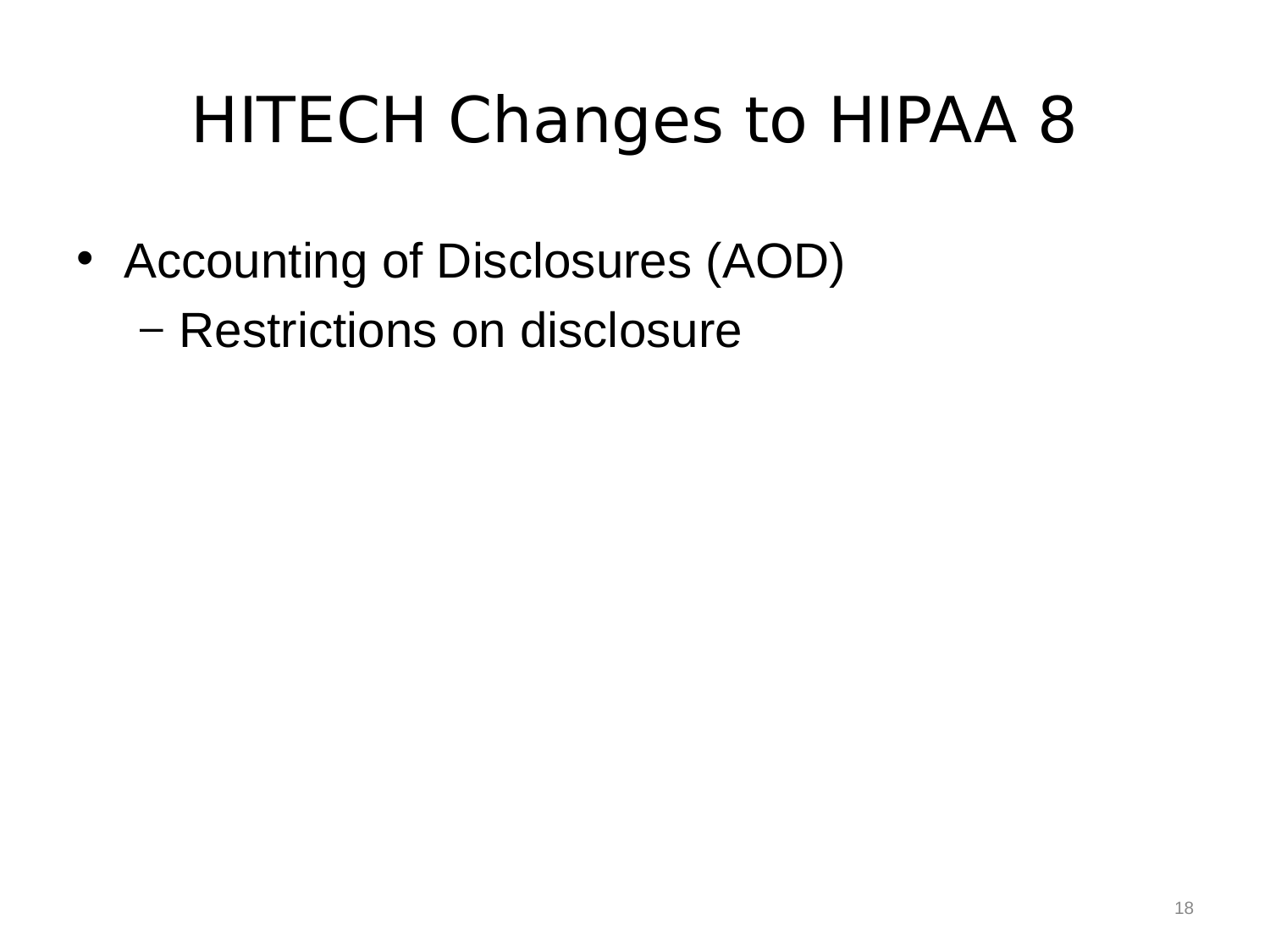

# HITECH Changes to HIPAA 8
Accounting of Disclosures (AOD)
Restrictions on disclosure
18